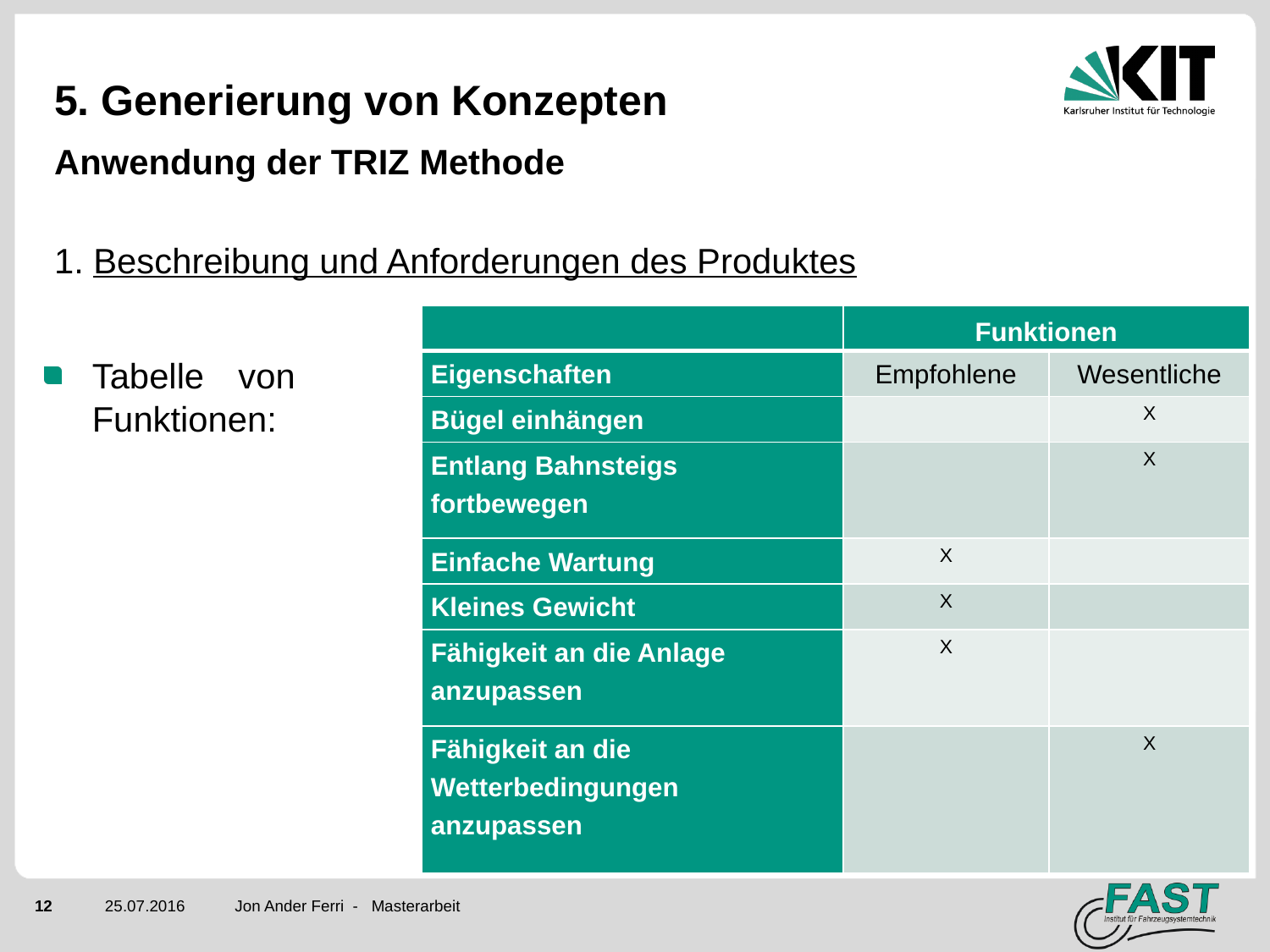

# 5. Generierung von Konzepten

Anwendung der TRIZ Methode

1. Beschreibung und Anforderungen des Produktes

Tabelle von Funktionen:

|  | Funktionen |  |
| --- | --- | --- |
| Eigenschaften | Empfohlene | Wesentliche |
| Bügel einhängen |  | X |
| Entlang Bahnsteigs fortbewegen |  | X |
| Einfache Wartung | X |  |
| Kleines Gewicht | X |  |
| Fähigkeit an die Anlage anzupassen | X |  |
| Fähigkeit an die Wetterbedingungen anzupassen |  | X |
Jon Ander Ferri  -   Masterarbeit